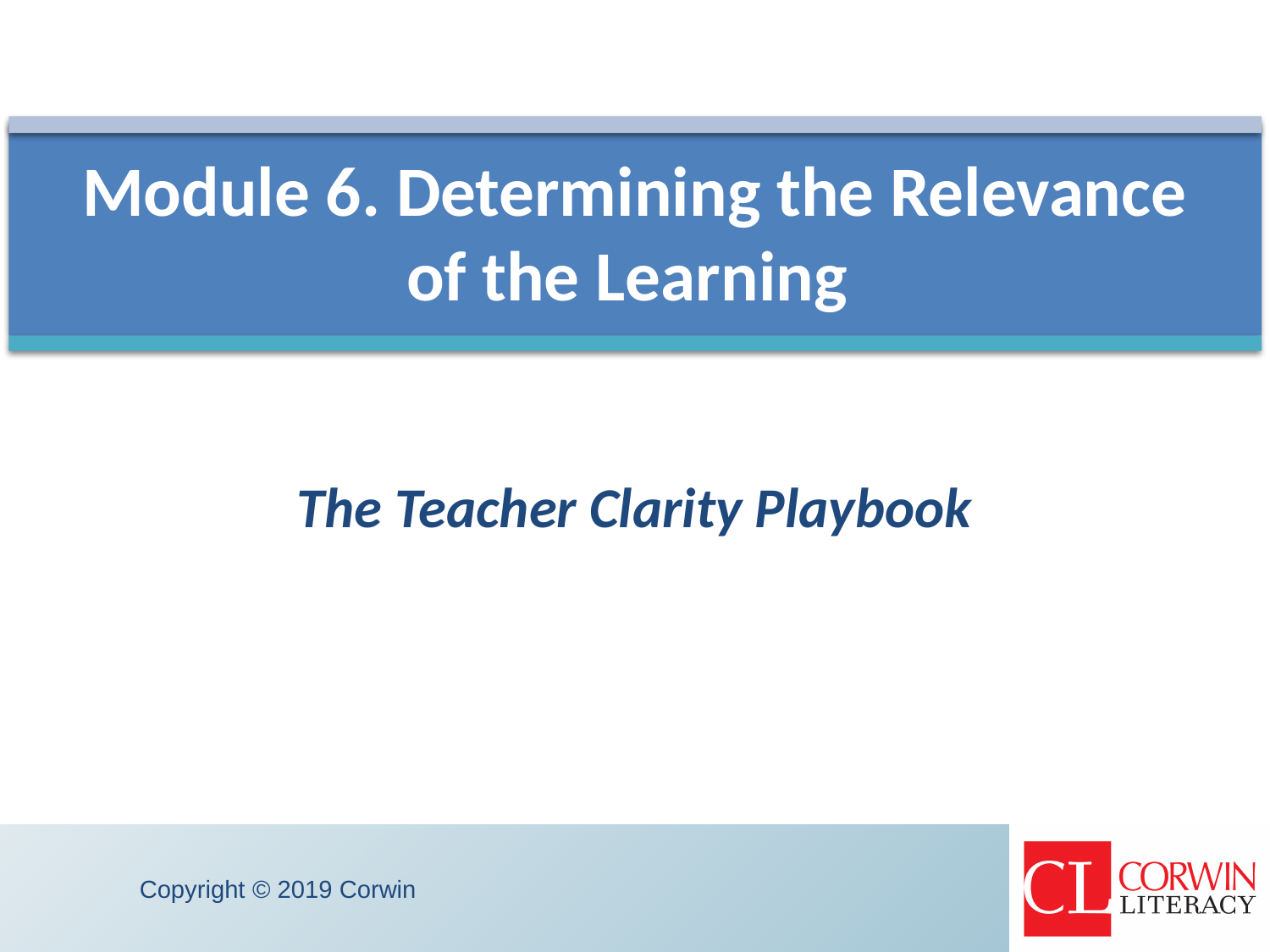

# Module 6. Determining the Relevance of the Learning
The Teacher Clarity Playbook
Copyright © 2019 Corwin